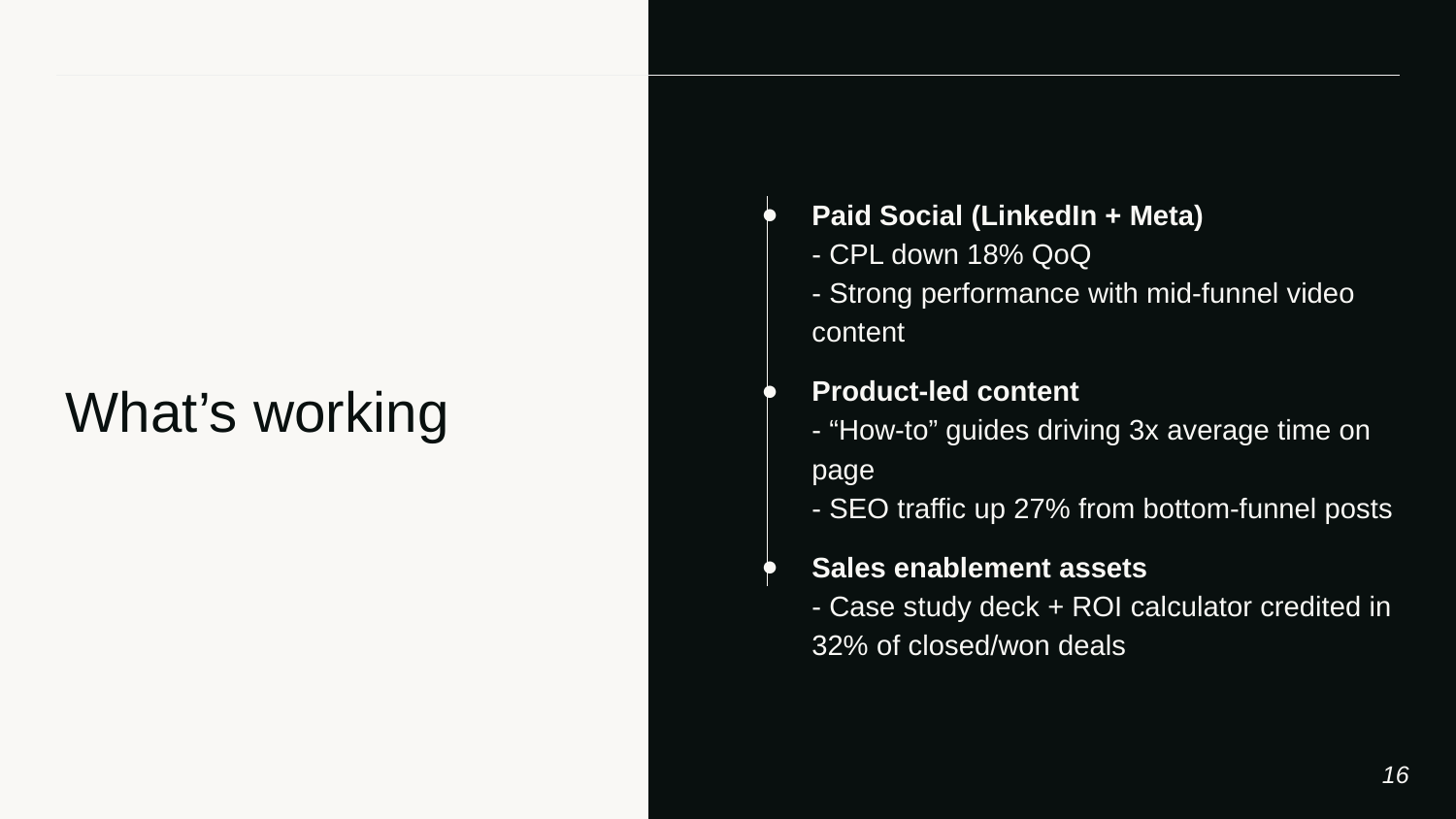

Paid Social (LinkedIn + Meta)
- CPL down 18% QoQ
- Strong performance with mid-funnel video content
Product-led content
- “How-to” guides driving 3x average time on page
- SEO traffic up 27% from bottom-funnel posts
Sales enablement assets
- Case study deck + ROI calculator credited in 32% of closed/won deals
# What’s working
16